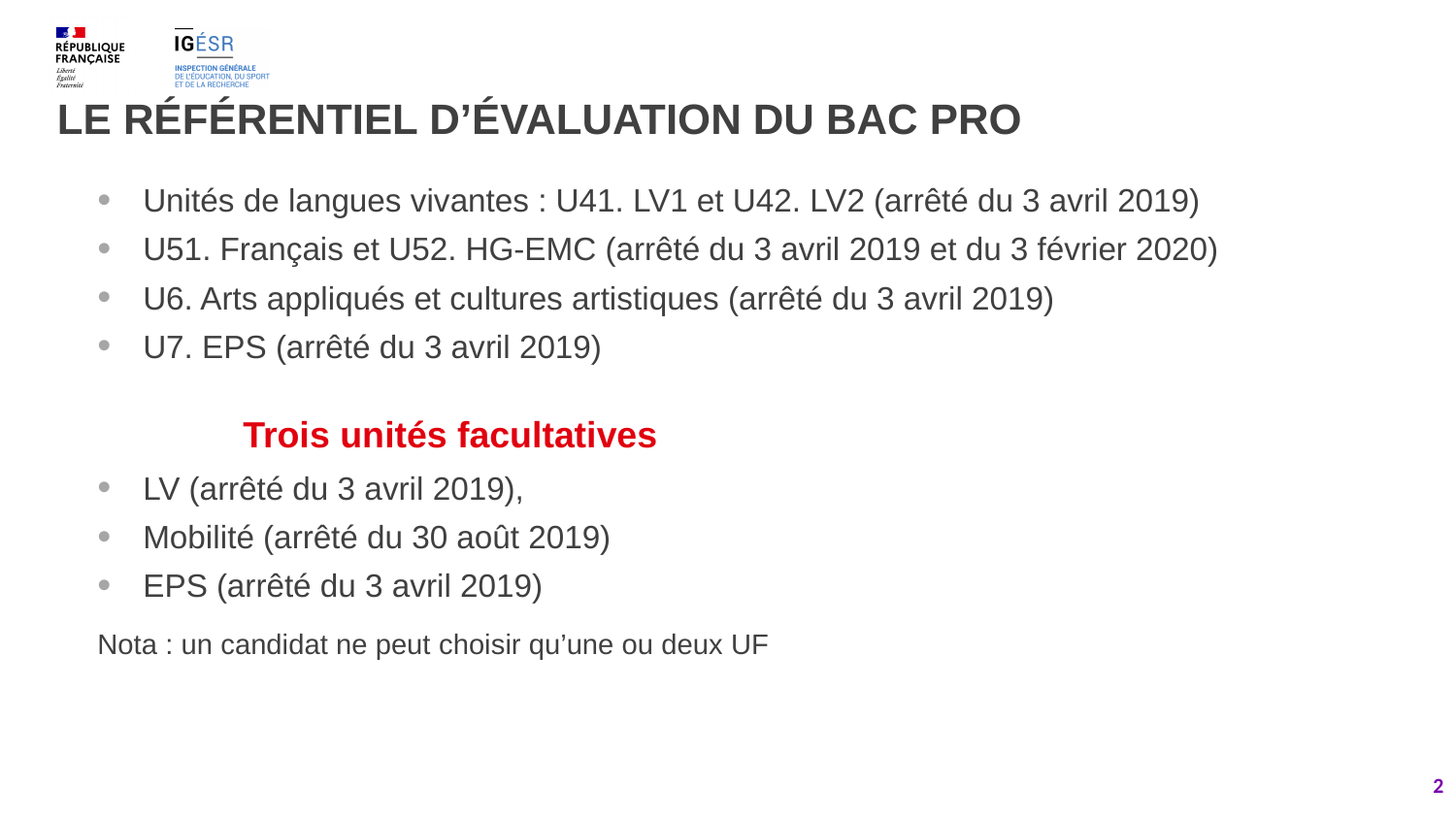

# LE RÉFÉRENTIEL D’ÉVALUATION DU BAC PRO
Unités de langues vivantes : U41. LV1 et U42. LV2 (arrêté du 3 avril 2019)
U51. Français et U52. HG-EMC (arrêté du 3 avril 2019 et du 3 février 2020)
U6. Arts appliqués et cultures artistiques (arrêté du 3 avril 2019)
U7. EPS (arrêté du 3 avril 2019)

	Trois unités facultatives
LV (arrêté du 3 avril 2019),
Mobilité (arrêté du 30 août 2019)
EPS (arrêté du 3 avril 2019)
Nota : un candidat ne peut choisir qu’une ou deux UF

2